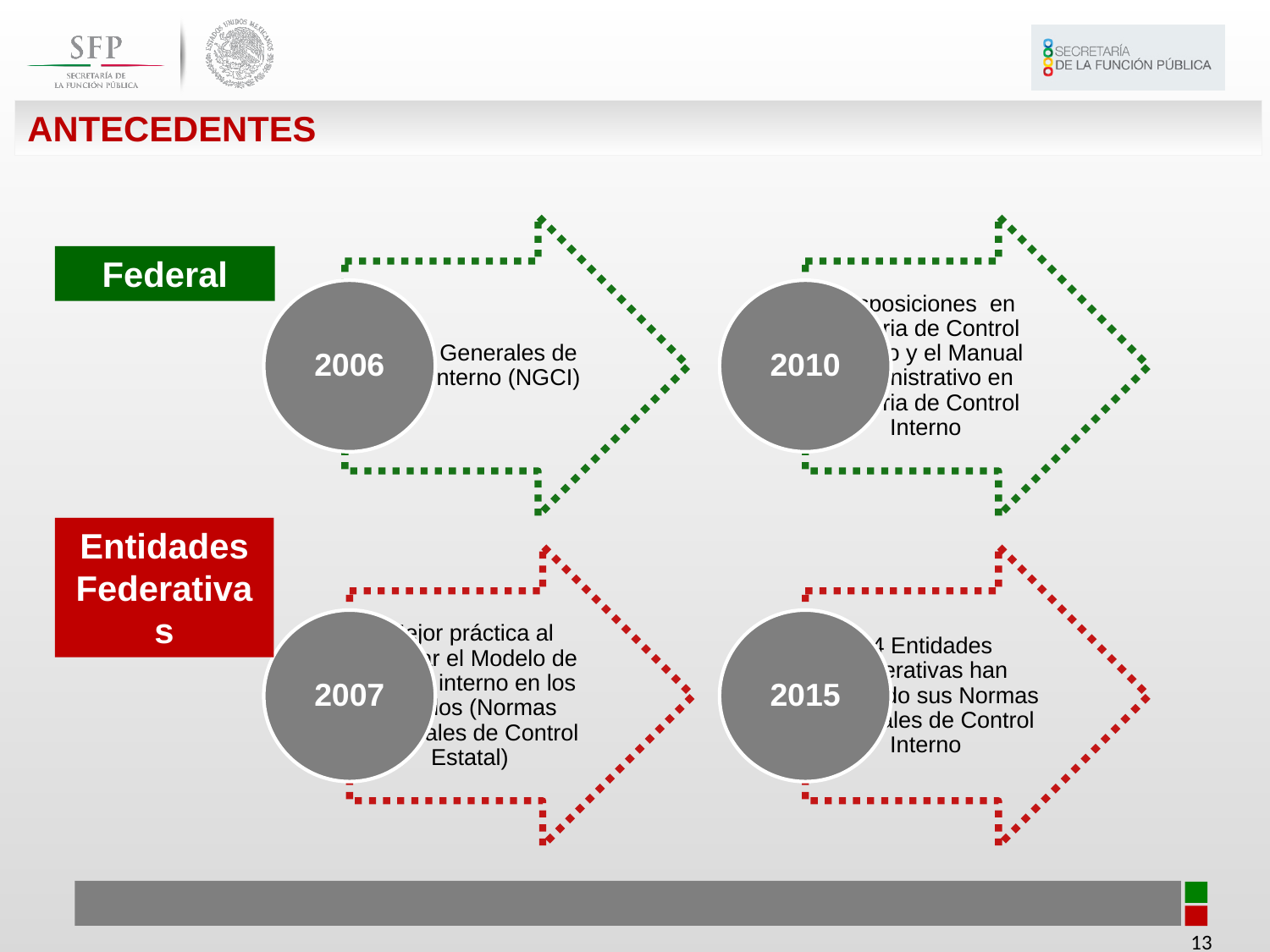

ANTECEDENTES
Normas Generales de Control Interno (NGCI)
2006
Disposiciones  en Materia de Control Interno y el Manual Administrativo en materia de Control Interno
2010
Federal
Entidades Federativas
Mejor práctica al adaptar el Modelo de control interno en los estados (Normas Generales de Control Estatal)
2007
24 Entidades Federativas han publicado sus Normas Generales de Control Interno
2015